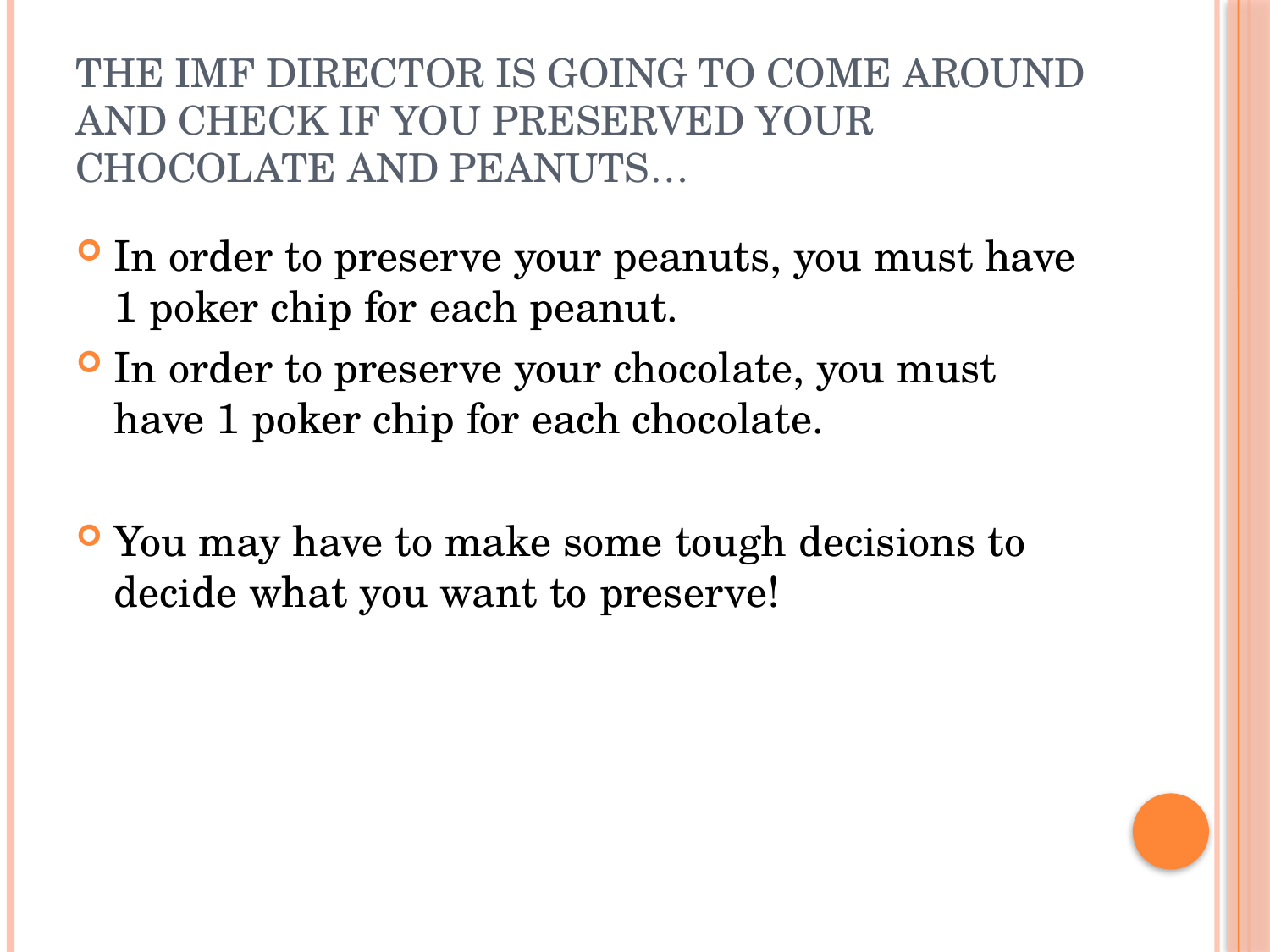

# The IMF director is going to come around and Check if you preserved your Chocolate and peanuts…
In order to preserve your peanuts, you must have 1 poker chip for each peanut.
In order to preserve your chocolate, you must have 1 poker chip for each chocolate.

You may have to make some tough decisions to decide what you want to preserve!